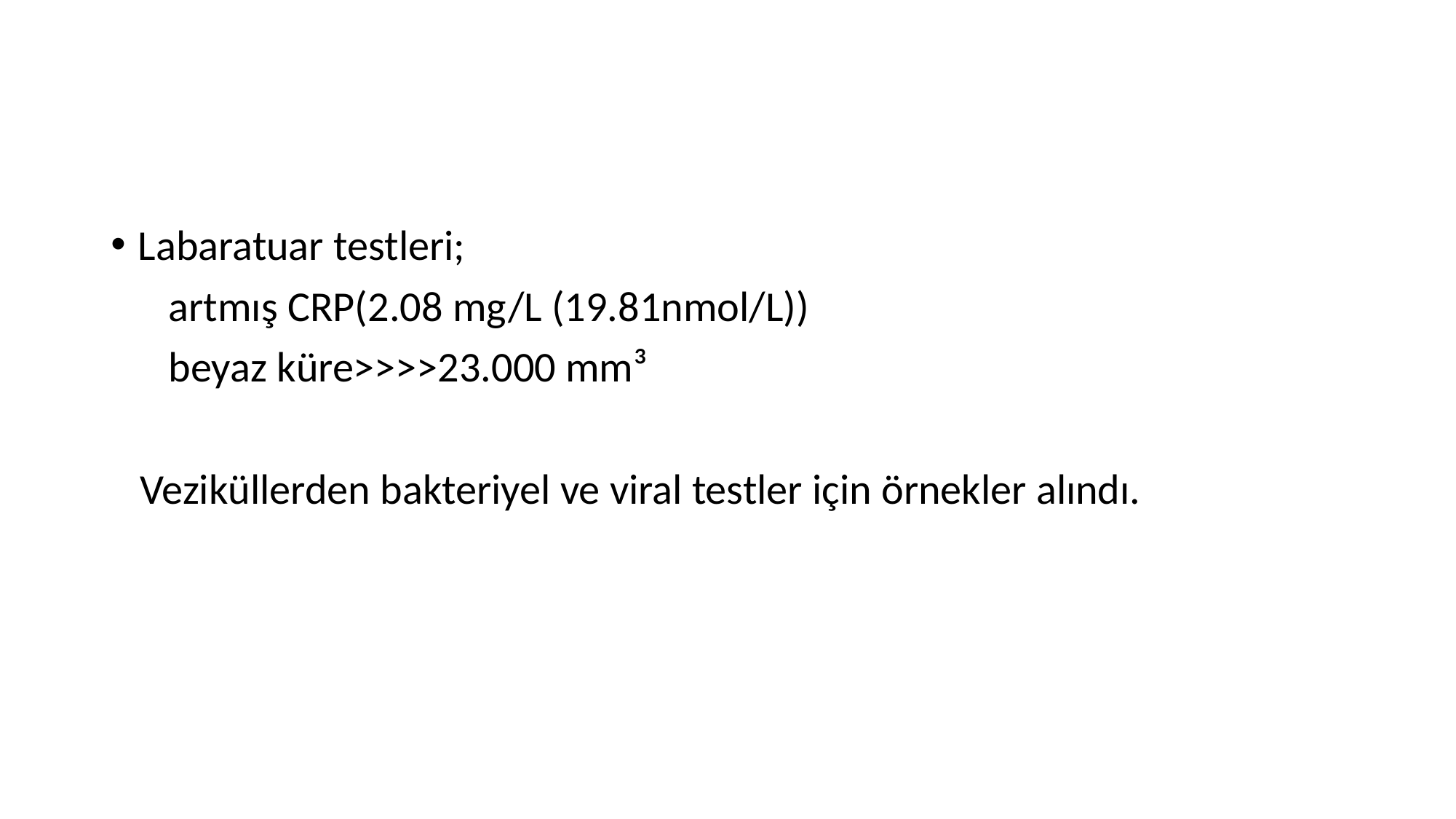

#
Labaratuar testleri;
      artmış CRP(2.08 mg/L (19.81nmol/L))
      beyaz küre>>>>23.000 mm³

   Veziküllerden bakteriyel ve viral testler için örnekler alındı.